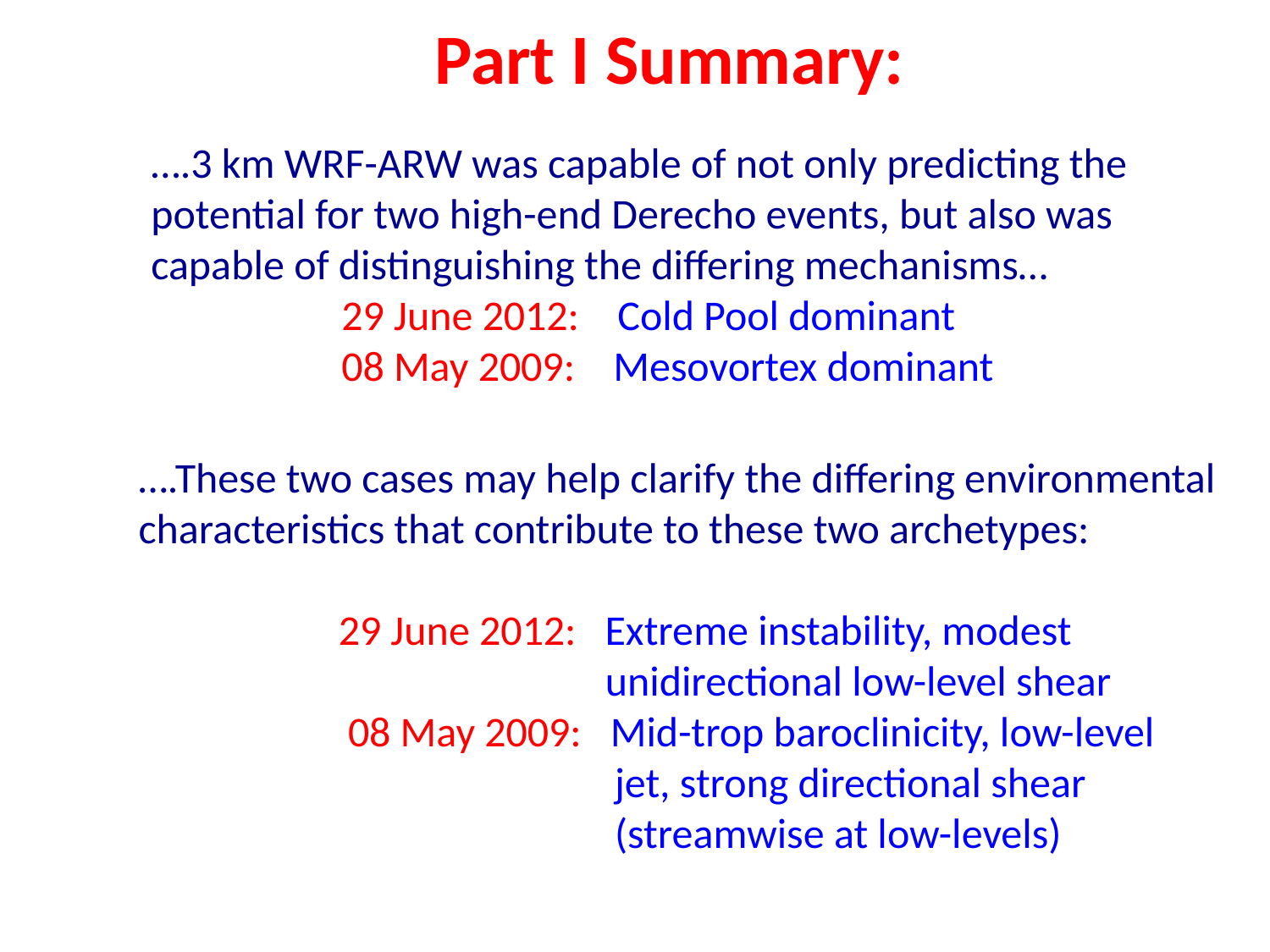

Part I Summary:
….3 km WRF-ARW was capable of not only predicting the potential for two high-end Derecho events, but also was capable of distinguishing the differing mechanisms…
                    29 June 2012:    Cold Pool dominant
                    08 May 2009:    Mesovortex dominant
….These two cases may help clarify the differing environmental characteristics that contribute to these two archetypes:

                     29 June 2012:   Extreme instability, modest
                                                 unidirectional low-level shear
                      08 May 2009:   Mid-trop baroclinicity, low-level
                                                  jet, strong directional shear
                                                  (streamwise at low-levels)